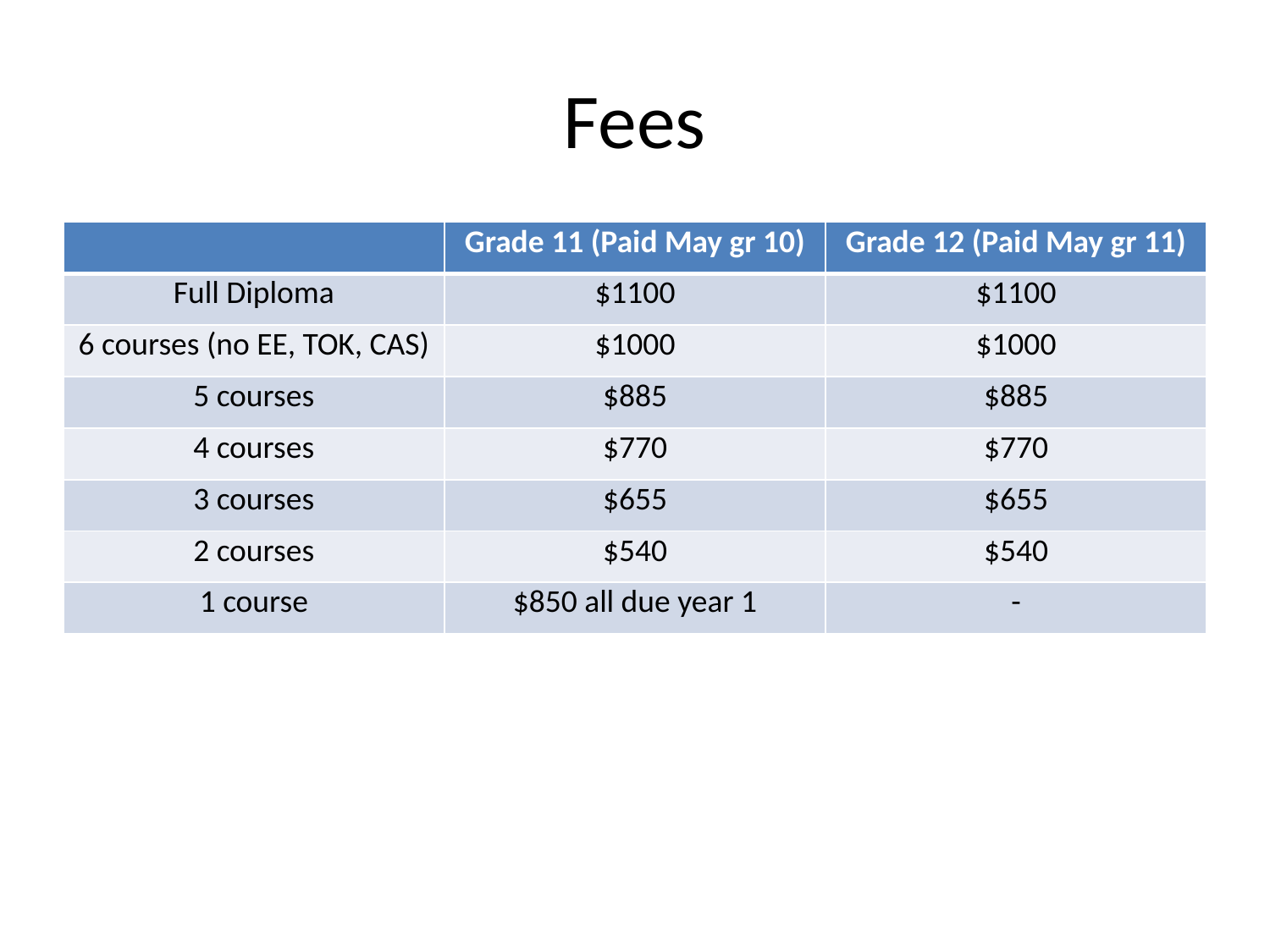

# Fees
|  | Grade 11 (Paid May gr 10) | Grade 12 (Paid May gr 11) |
| --- | --- | --- |
| Full Diploma | $1100 | $1100 |
| 6 courses (no EE, TOK, CAS) | $1000 | $1000 |
| 5 courses | $885 | $885 |
| 4 courses | $770 | $770 |
| 3 courses | $655 | $655 |
| 2 courses | $540 | $540 |
| 1 course | $850 all due year 1 | - |